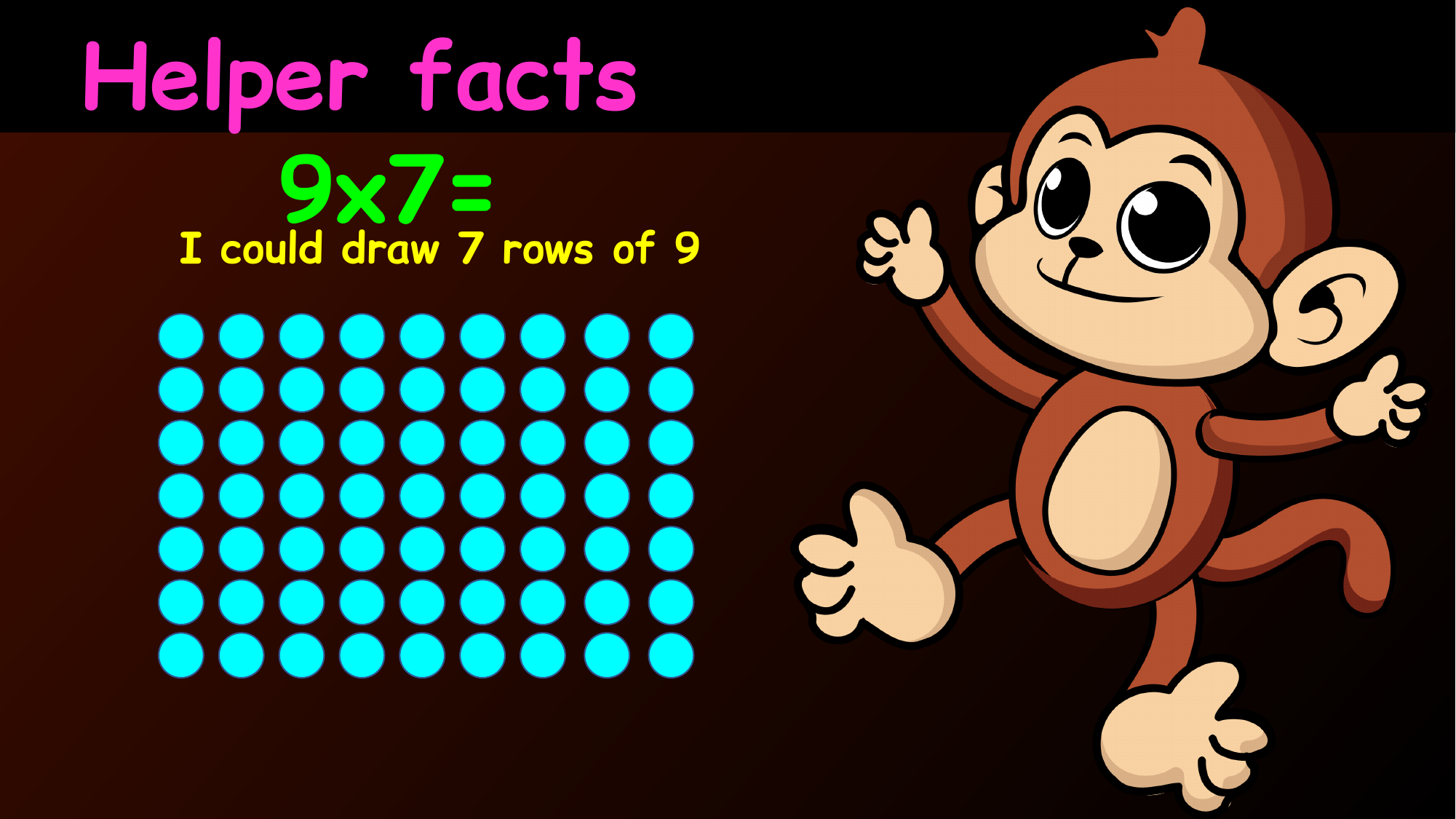

Helper facts
9x7=
I could draw 7 rows of 9